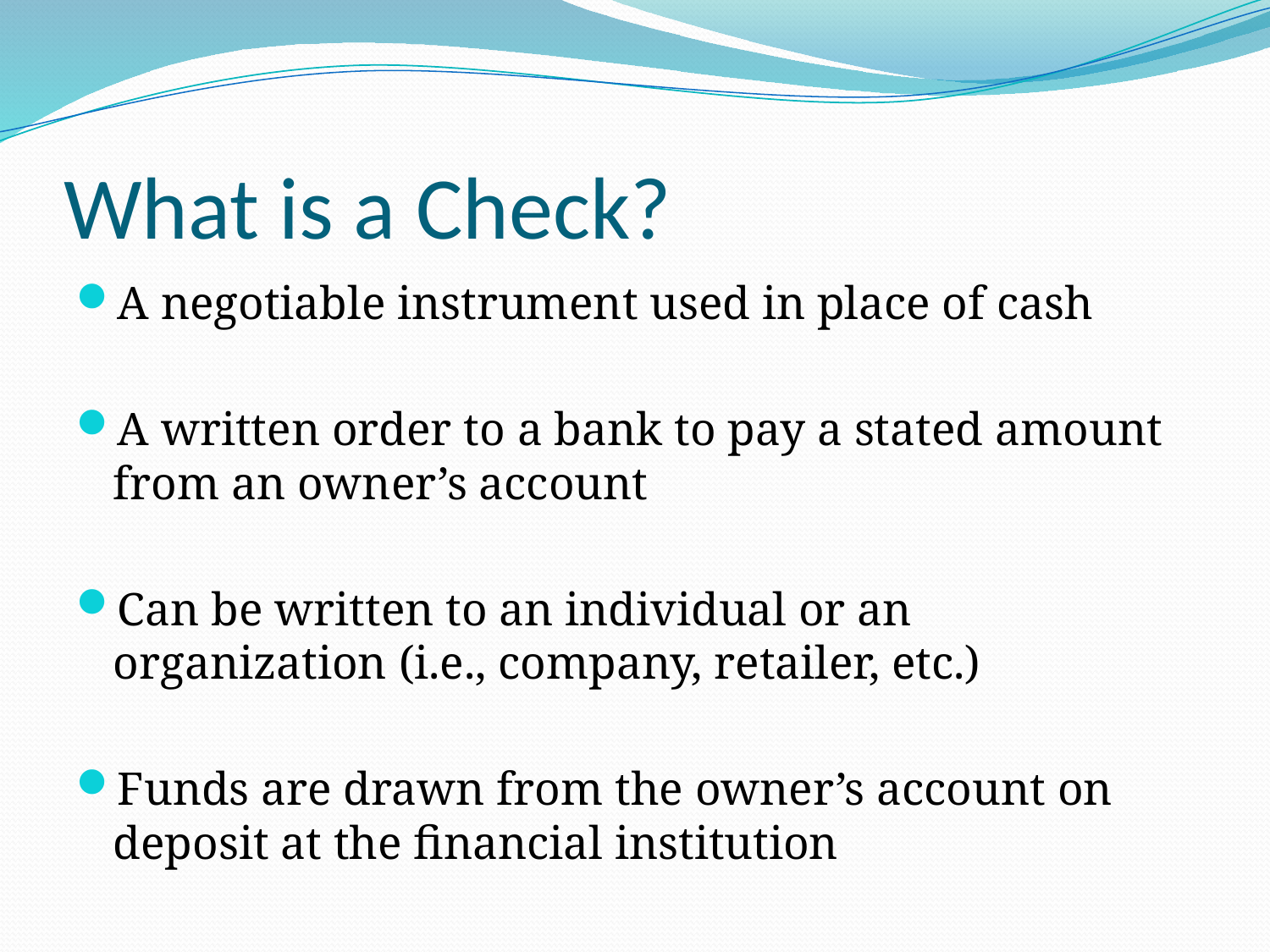

# What is a Check?
A negotiable instrument used in place of cash

A written order to a bank to pay a stated amount from an owner’s account

Can be written to an individual or an organization (i.e., company, retailer, etc.)

Funds are drawn from the owner’s account on deposit at the financial institution